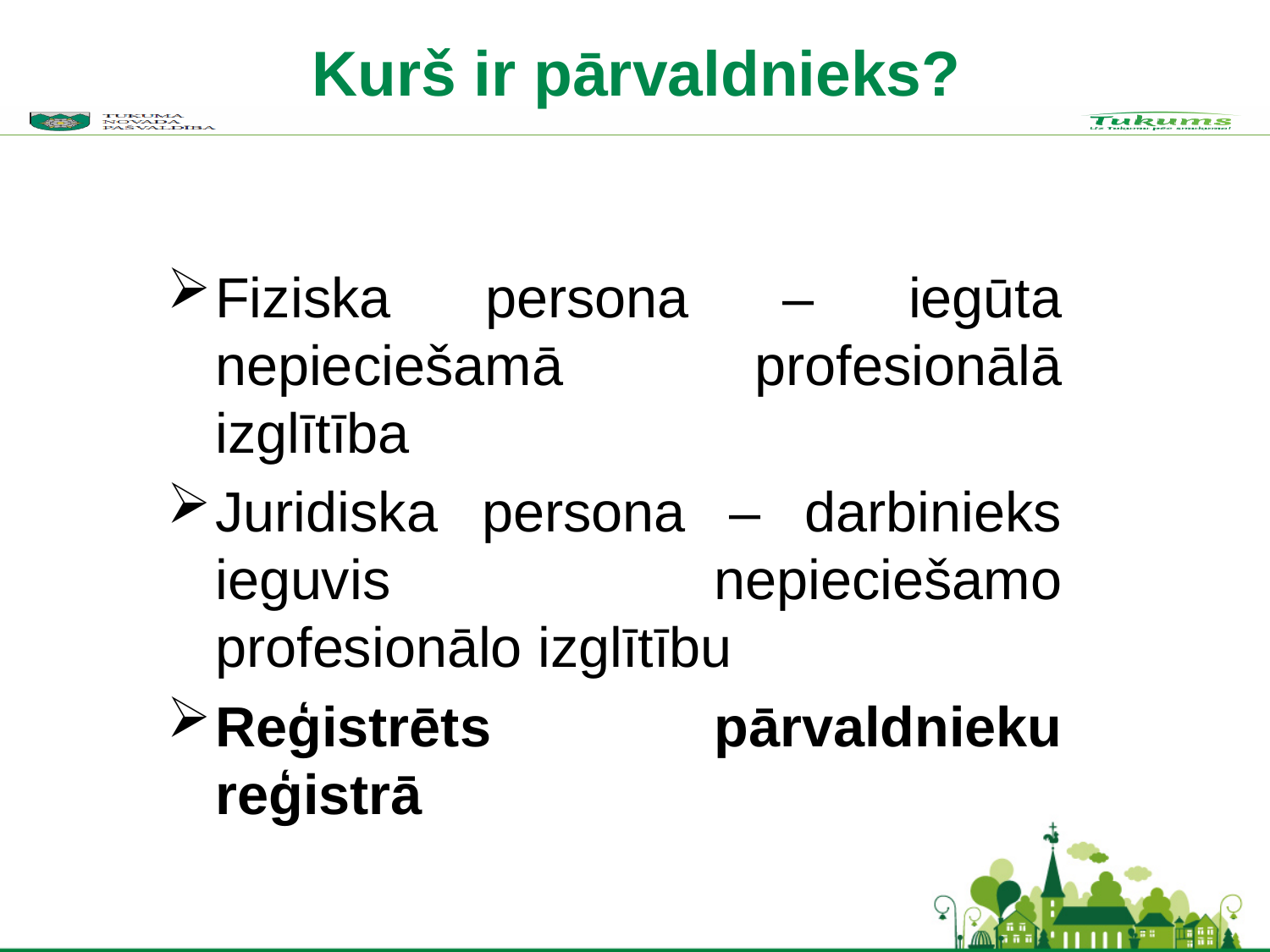

Kurš ir pārvaldnieks?

Fiziska persona – iegūta nepieciešamā profesionālā izglītība
Juridiska persona – darbinieks ieguvis nepieciešamo profesionālo izglītību
Reģistrēts pārvaldnieku reģistrā